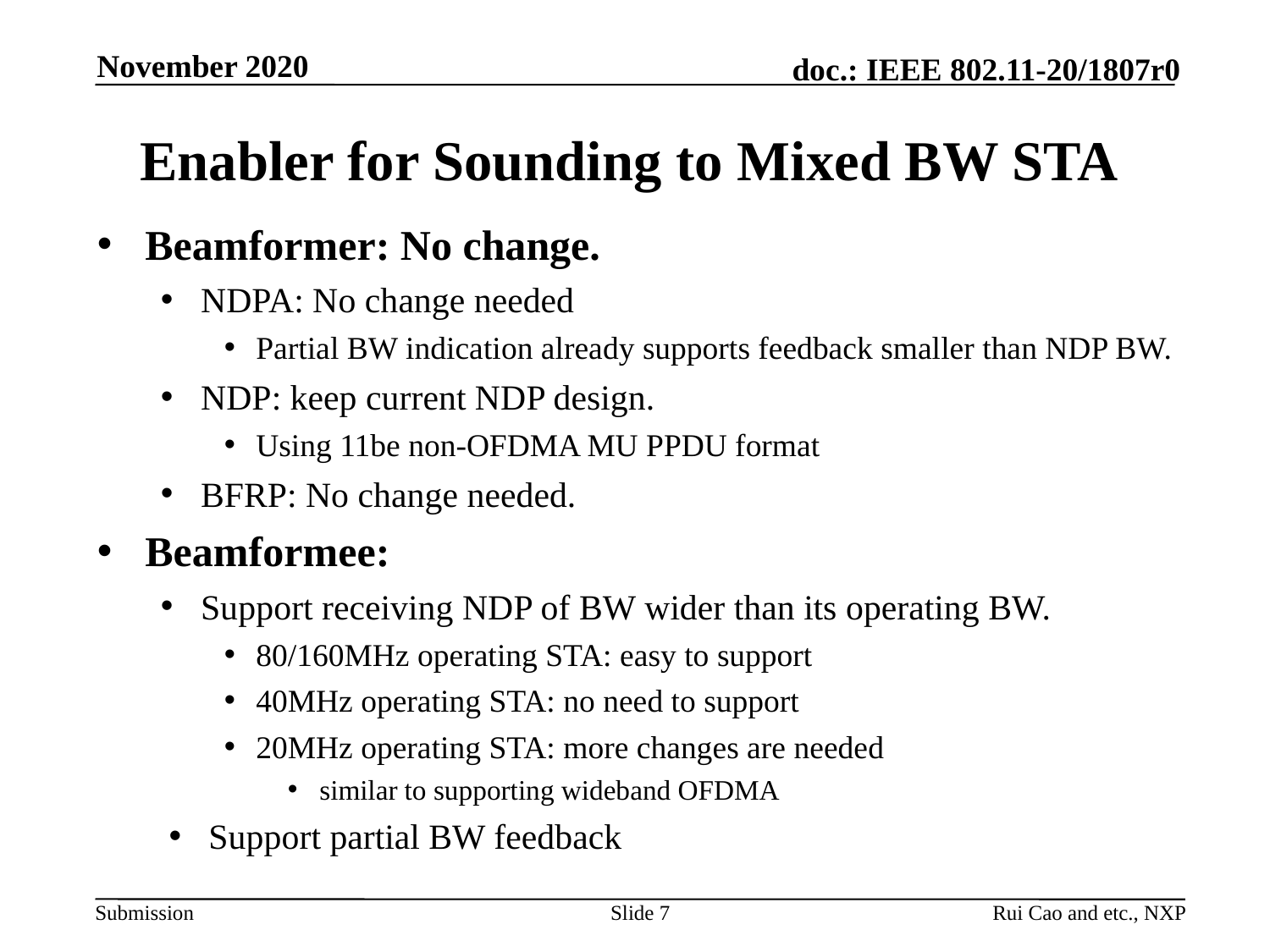

November 2020
# Enabler for Sounding to Mixed BW STA
Beamformer: No change.
NDPA: No change needed
Partial BW indication already supports feedback smaller than NDP BW.
NDP: keep current NDP design.
Using 11be non-OFDMA MU PPDU format
BFRP: No change needed.
Beamformee:
Support receiving NDP of BW wider than its operating BW.
80/160MHz operating STA: easy to support
40MHz operating STA: no need to support
20MHz operating STA: more changes are needed
similar to supporting wideband OFDMA
Support partial BW feedback
Slide 7
Rui Cao and etc., NXP